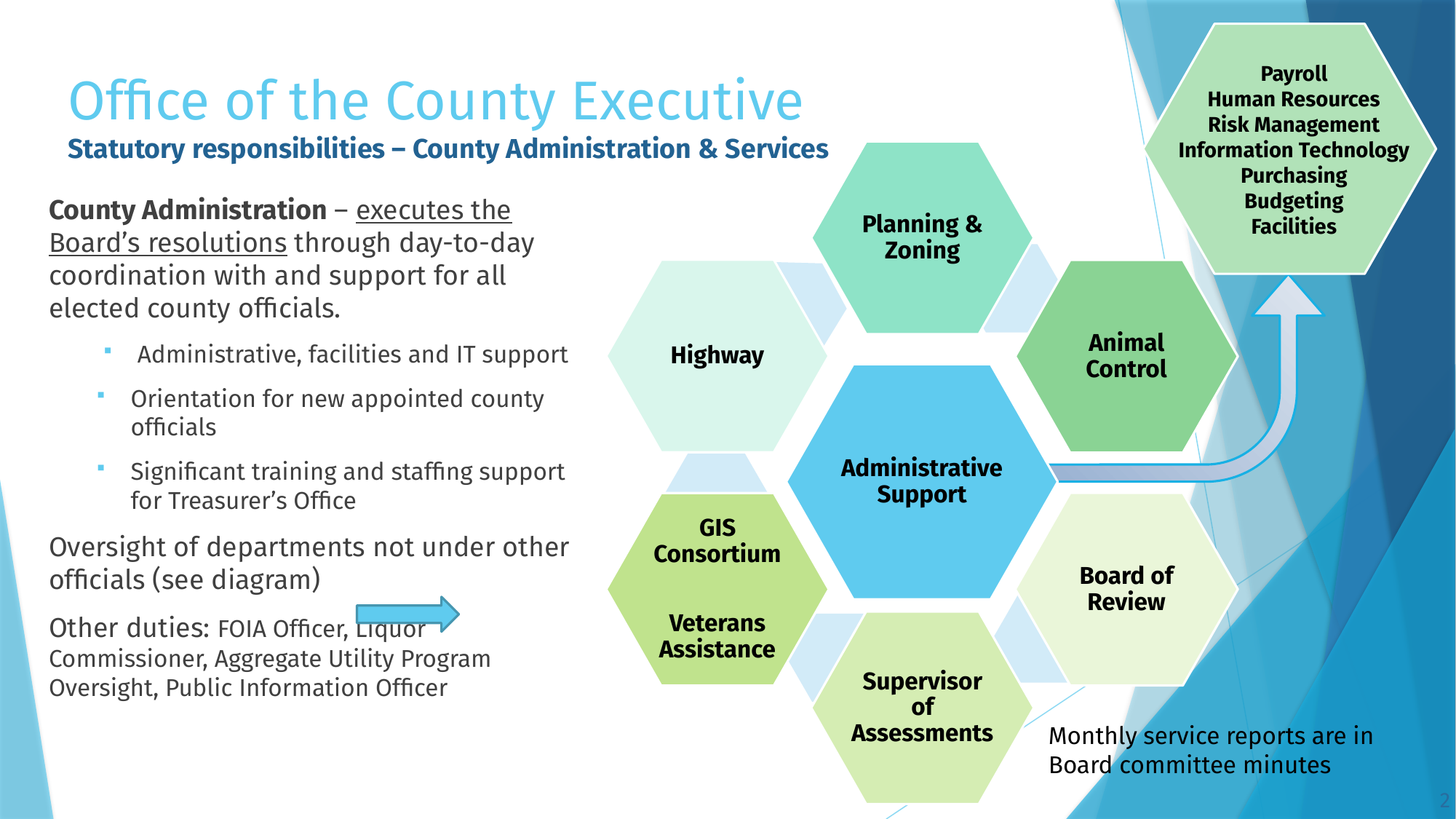

Payroll
Human Resources
Risk Management
Information Technology Purchasing
Budgeting
Facilities
# Office of the County Executive Statutory responsibilities – County Administration & Services
Administrative Support
Planning & Zoning
Animal Control
Board of Review
Supervisor of Assessments
GIS Consortium

Veterans Assistance
Highway
County Administration – executes the Board’s resolutions through day-to-day coordination with and support for all elected county officials.
Administrative, facilities and IT support
Orientation for new appointed county officials
Significant training and staffing support for Treasurer’s Office
Oversight of departments not under other officials (see diagram)
Other duties: FOIA Officer, Liquor Commissioner, Aggregate Utility Program Oversight, Public Information Officer

Monthly service reports are in Board committee minutes
2